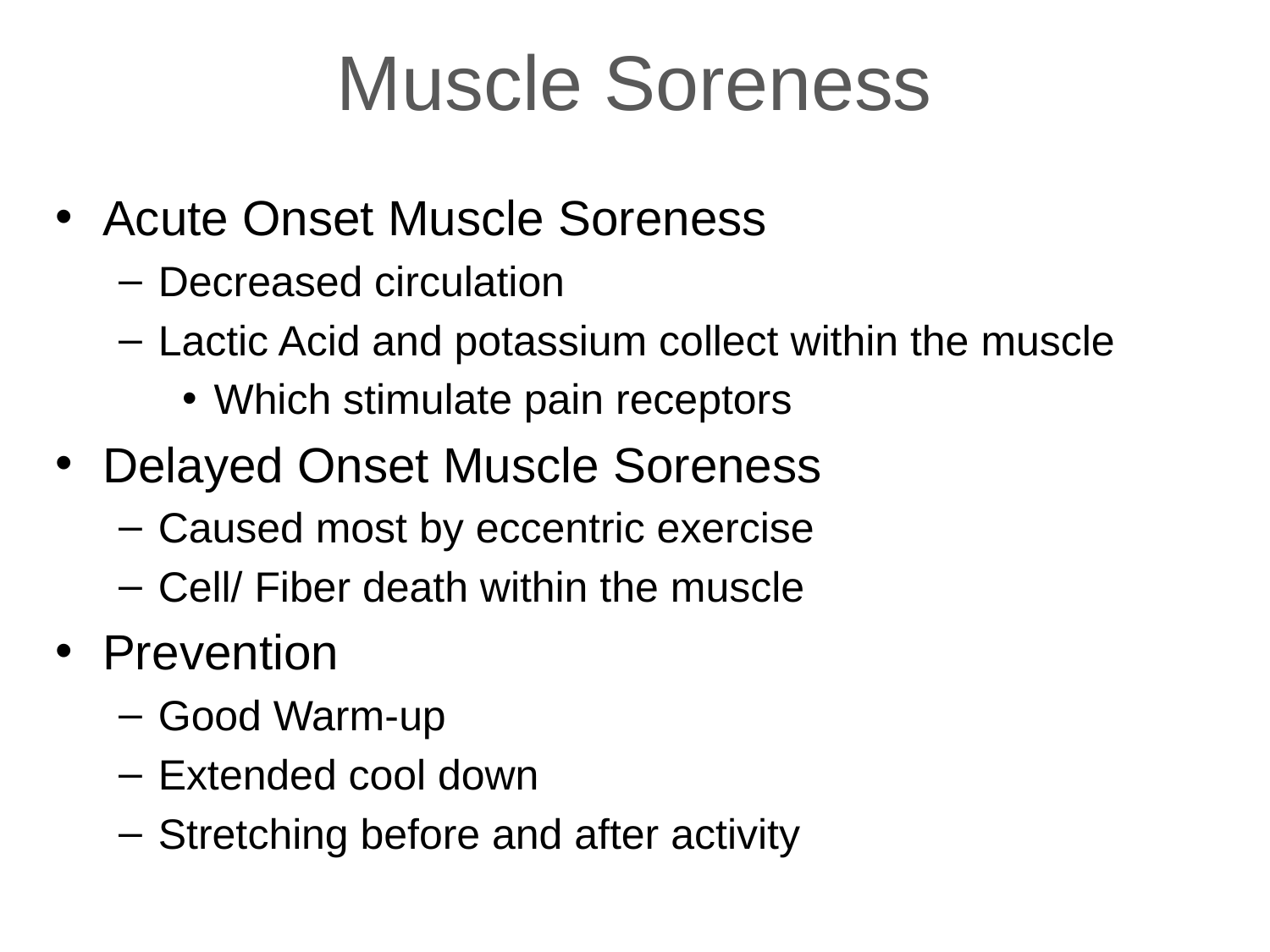

# Muscle Soreness
Acute Onset Muscle Soreness
Decreased circulation
Lactic Acid and potassium collect within the muscle
Which stimulate pain receptors
Delayed Onset Muscle Soreness
Caused most by eccentric exercise
Cell/ Fiber death within the muscle
Prevention
Good Warm-up
Extended cool down
Stretching before and after activity